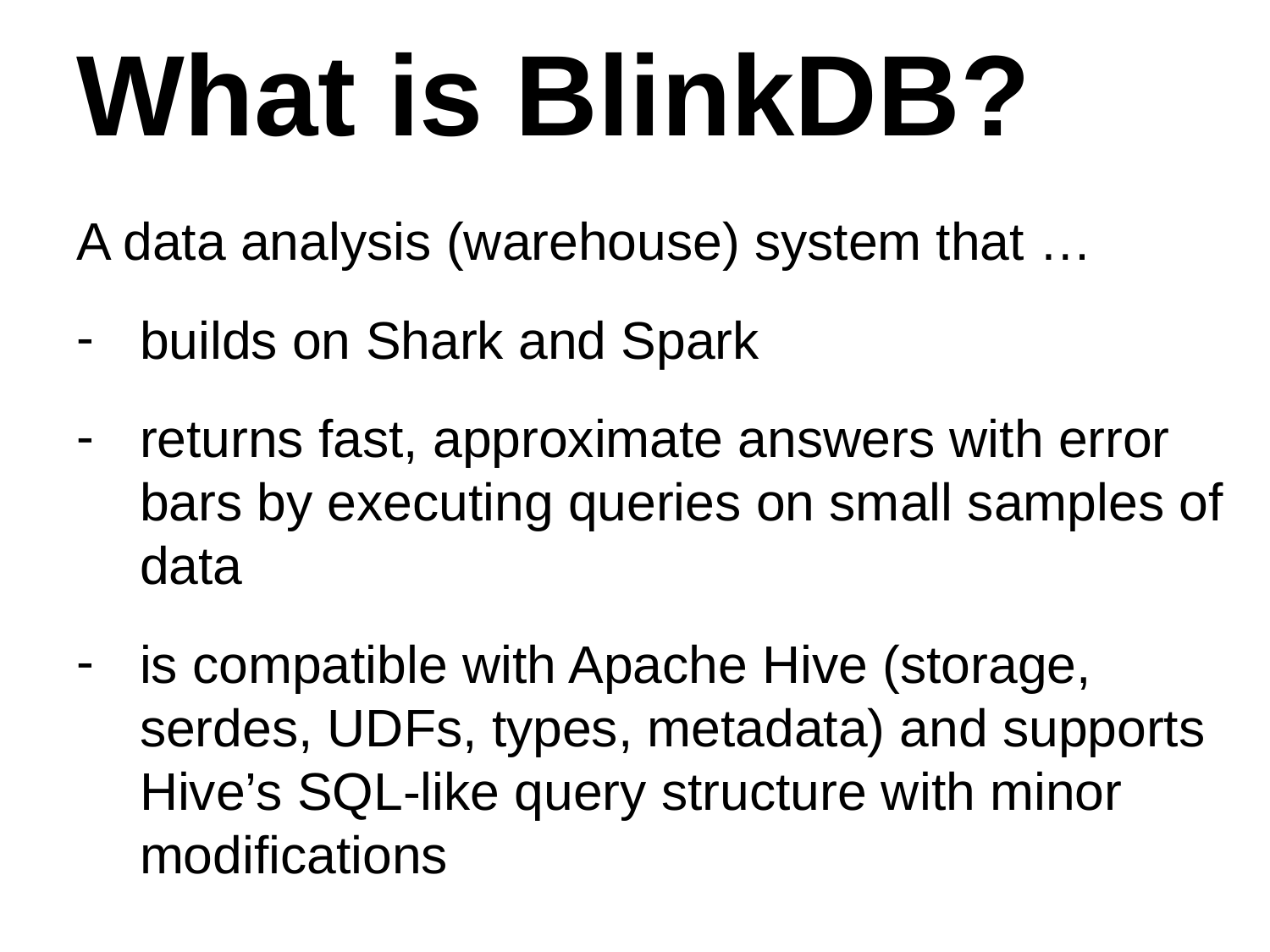

# What is BlinkDB?
A data analysis (warehouse) system that …
builds on Shark and Spark
returns fast, approximate answers with error bars by executing queries on small samples of data
is compatible with Apache Hive (storage, serdes, UDFs, types, metadata) and supports  Hive’s SQL-like query structure with minor modifications